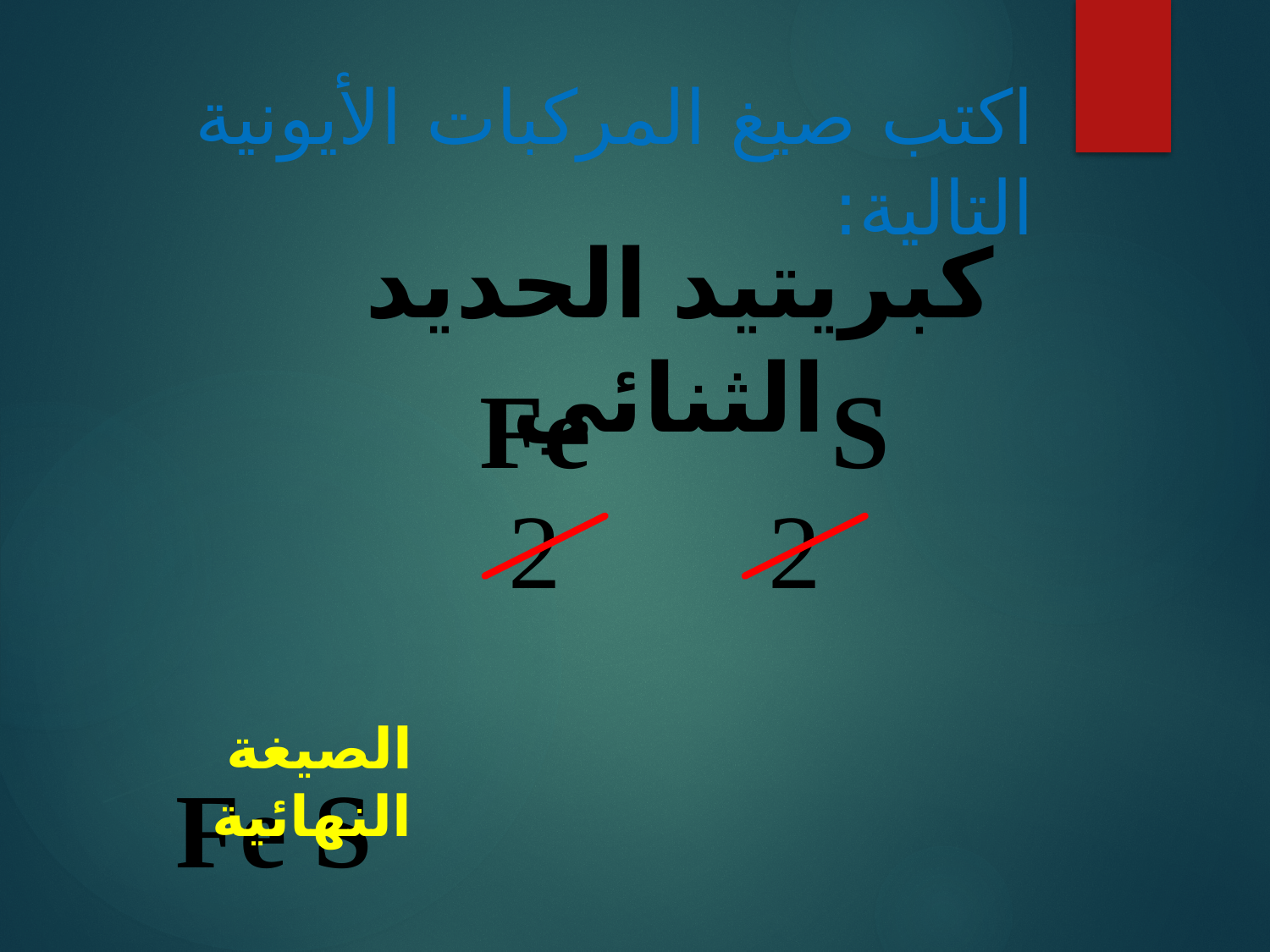

# اكتب صيغ المركبات الأيونية التالية:
كبريتيد الحديد الثنائي
Fe
S

2
2
الصيغة النهائية
Fe S